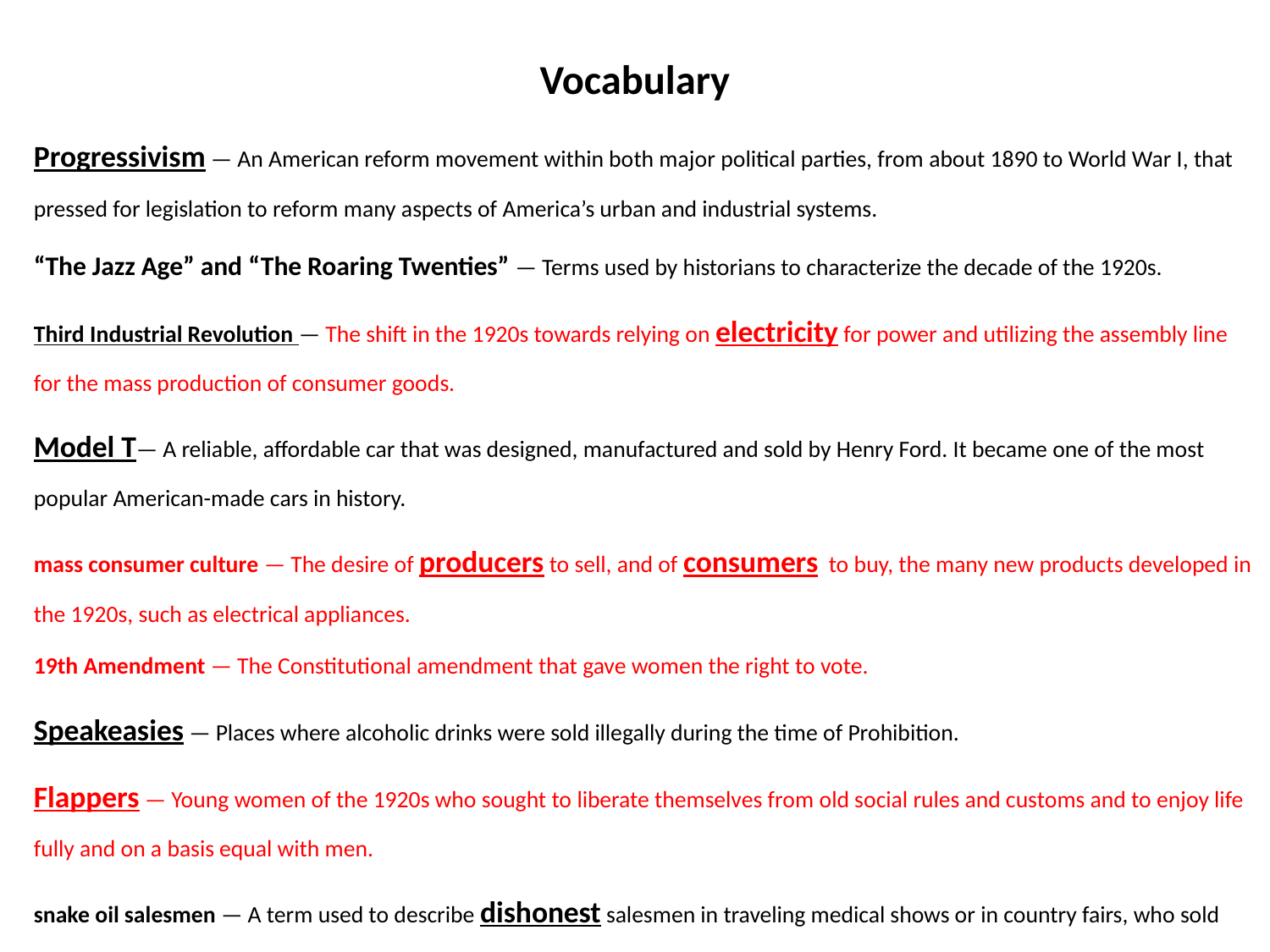

# Vocabulary
Progressivism — An American reform movement within both major political parties, from about 1890 to World War I, that pressed for legislation to reform many aspects of America’s urban and industrial systems.
“The Jazz Age” and “The Roaring Twenties” — Terms used by historians to characterize the decade of the 1920s.
Third Industrial Revolution — The shift in the 1920s towards relying on electricity for power and utilizing the assembly line for the mass production of consumer goods.
Model T— A reliable, affordable car that was designed, manufactured and sold by Henry Ford. It became one of the most popular American-made cars in history.
mass consumer culture — The desire of producers to sell, and of consumers  to buy, the many new products developed in the 1920s, such as electrical appliances.
19th Amendment — The Constitutional amendment that gave women the right to vote.
Speakeasies — Places where alcoholic drinks were sold illegally during the time of Prohibition.
Flappers — Young women of the 1920s who sought to liberate themselves from old social rules and customs and to enjoy life fully and on a basis equal with men.
snake oil salesmen — A term used to describe dishonest salesmen in traveling medical shows or in country fairs, who sold bottles filled with worthless mixtures as medicinal cures.